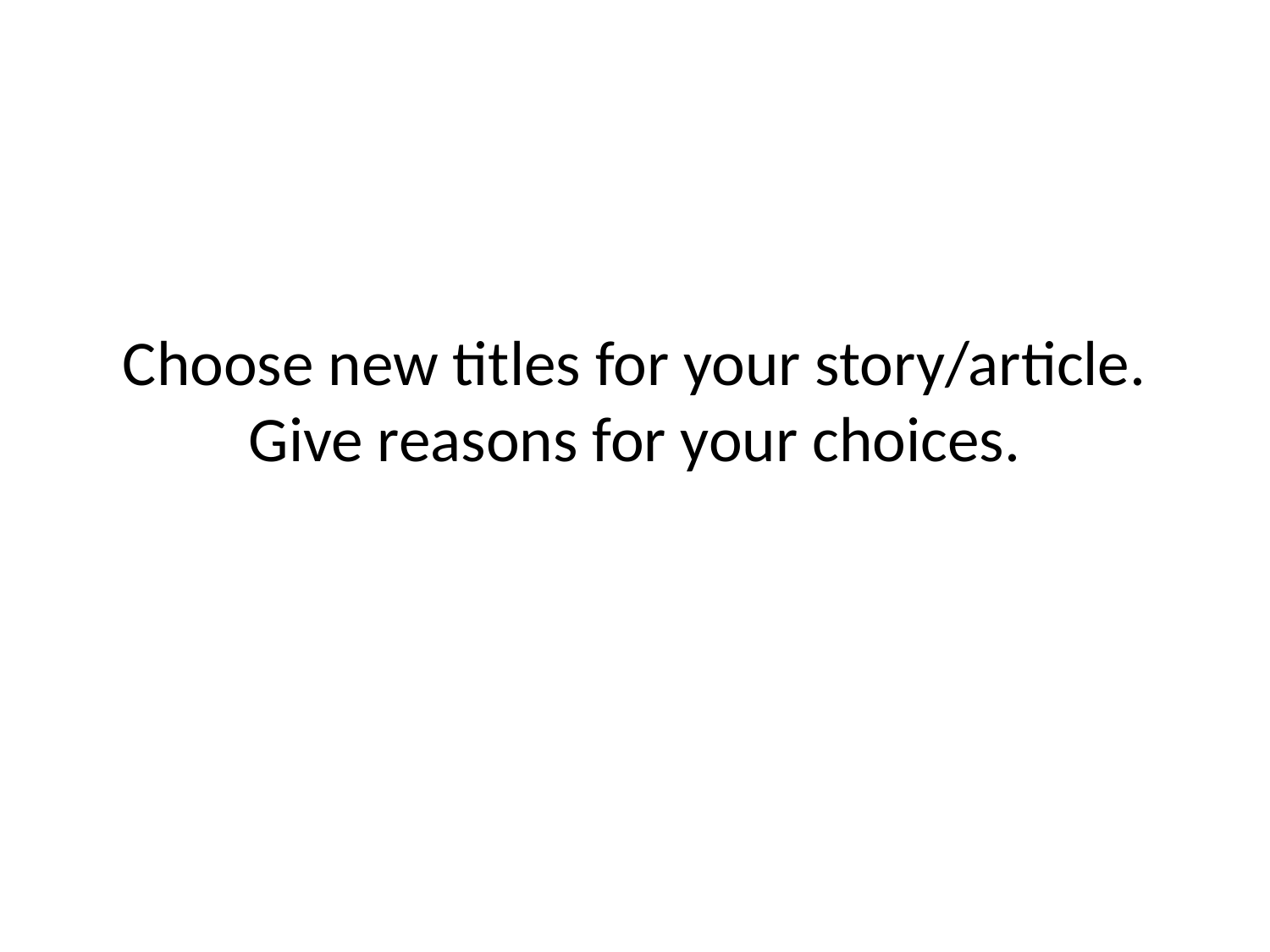

# Choose new titles for your story/article. Give reasons for your choices.